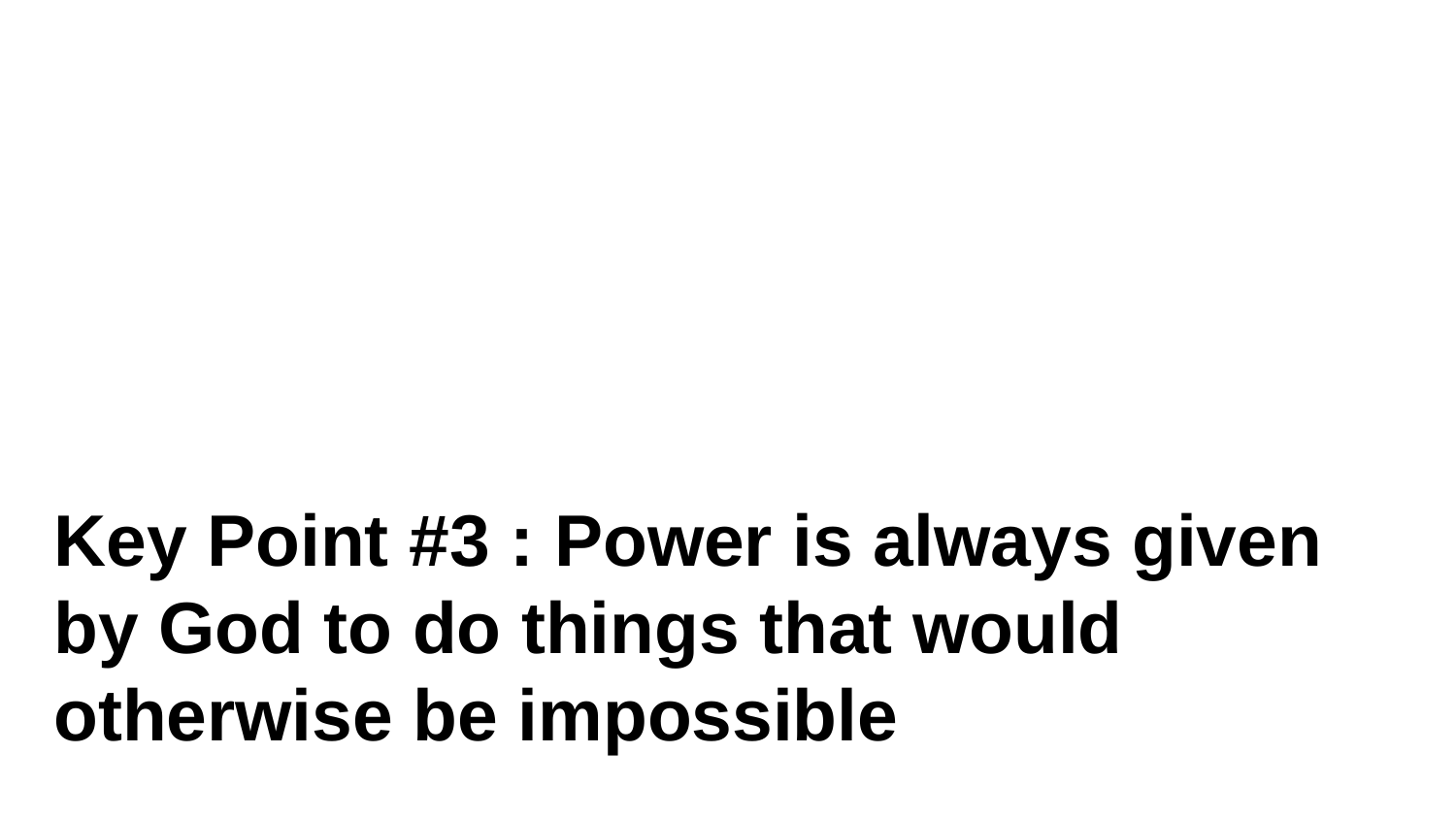

Key Point #3 : Power is always given by God to do things that would otherwise be impossible